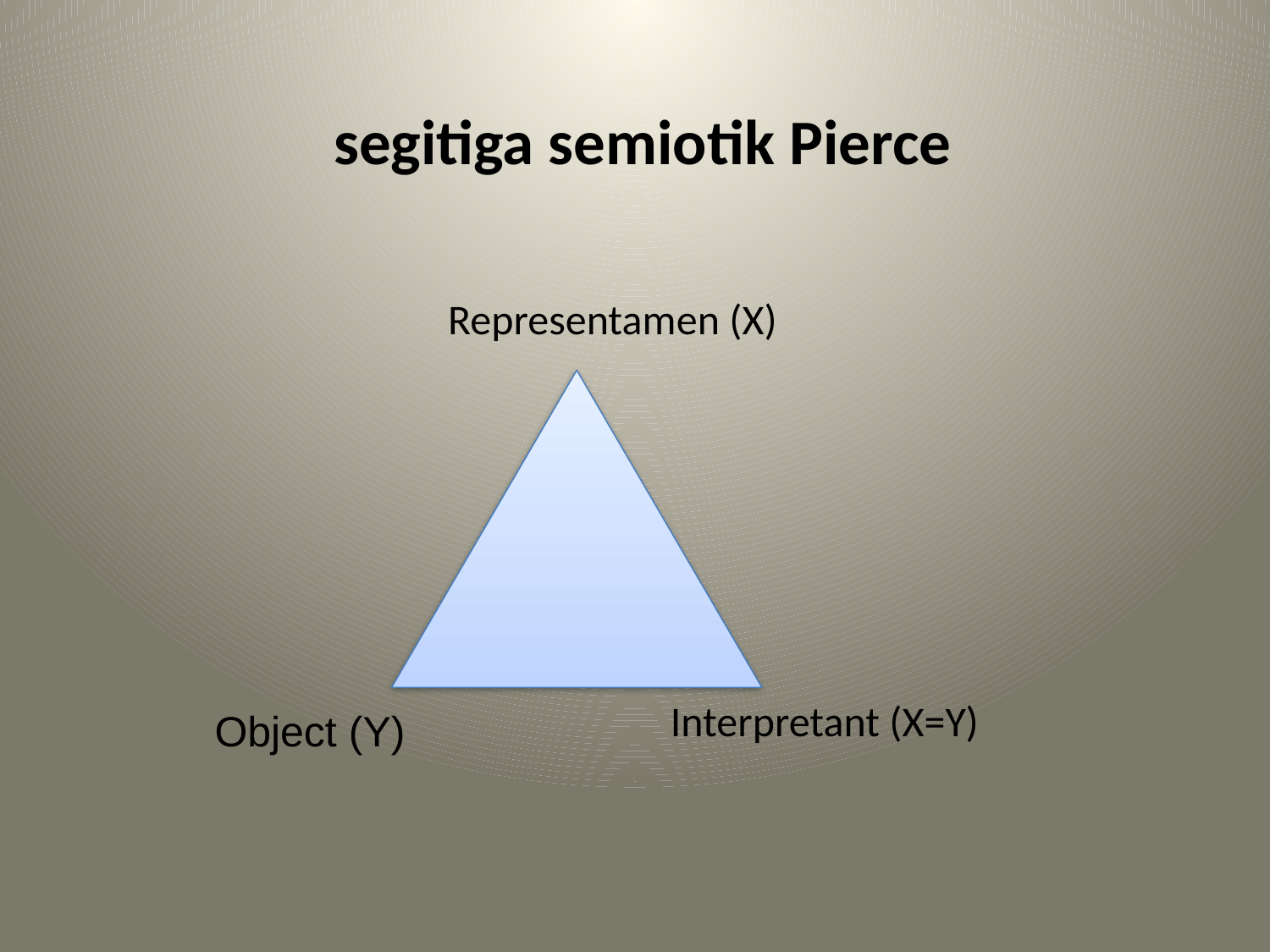

segitiga semiotik Pierce
Representamen (X)

Interpretant (X=Y)
Object (Y)